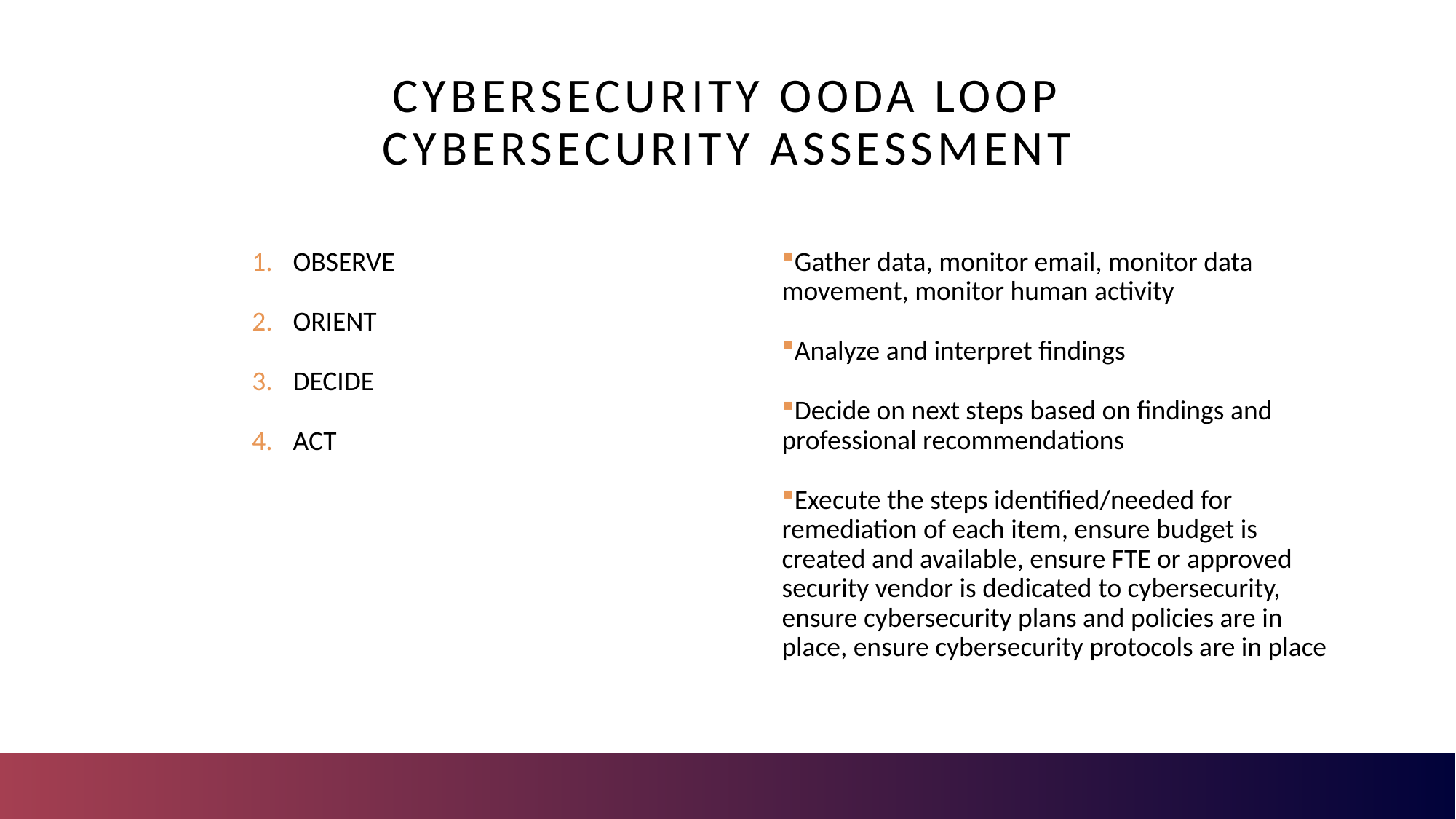

# Cybersecurity ooda loop cybersecurity assessment
OBSERVE
ORIENT
DECIDE
ACT
Gather data, monitor email, monitor data movement, monitor human activity
Analyze and interpret findings
Decide on next steps based on findings and professional recommendations
Execute the steps identified/needed for remediation of each item, ensure budget is created and available, ensure FTE or approved security vendor is dedicated to cybersecurity, ensure cybersecurity plans and policies are in place, ensure cybersecurity protocols are in place